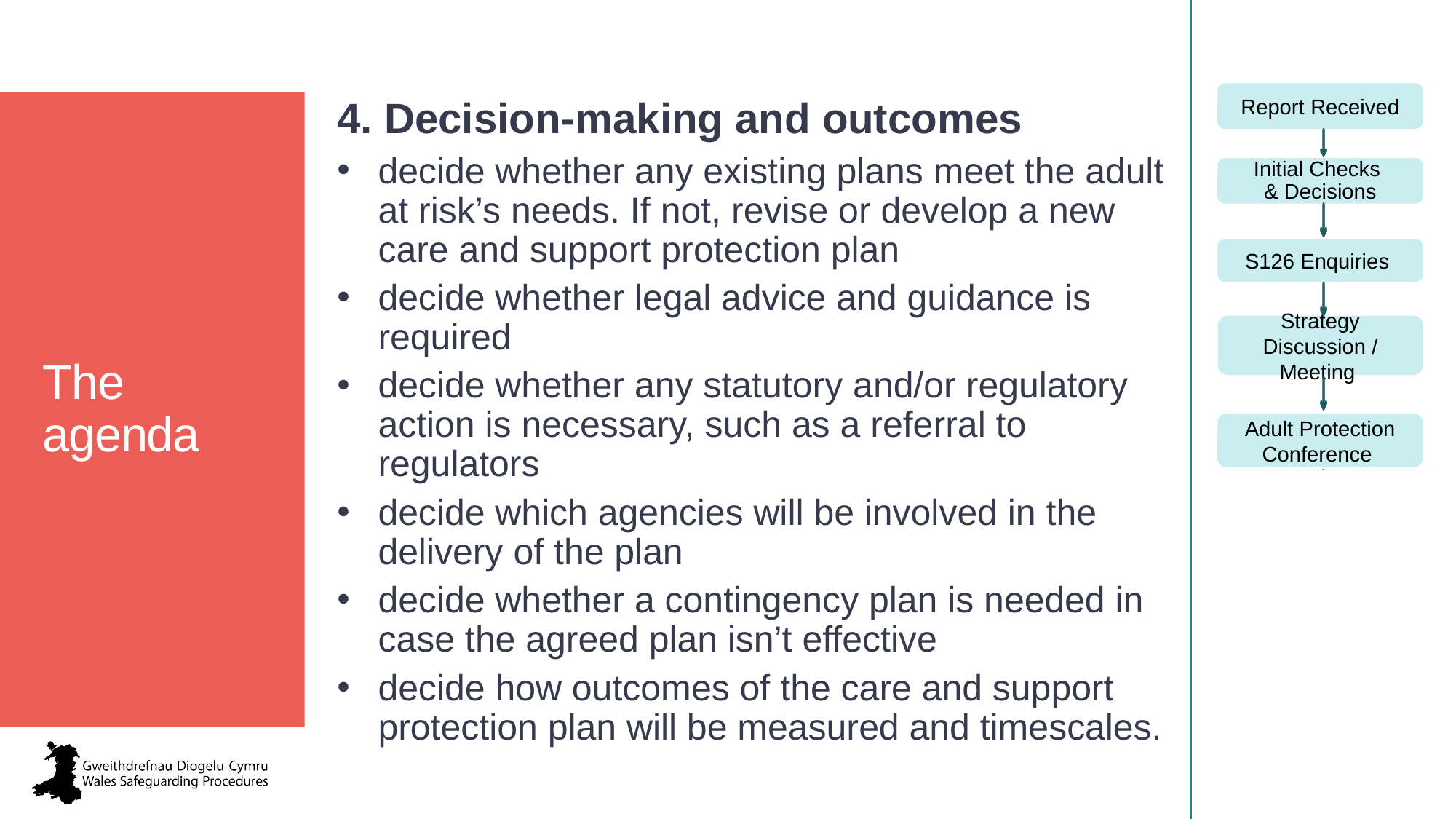

The agenda
4. Decision-making and outcomes
decide whether any existing plans meet the adult at risk’s needs. If not, revise or develop a new care and support protection plan
decide whether legal advice and guidance is required
decide whether any statutory and/or regulatory action is necessary, such as a referral to regulators
decide which agencies will be involved in the delivery of the plan
decide whether a contingency plan is needed in case the agreed plan isn’t effective
decide how outcomes of the care and support protection plan will be measured and timescales.